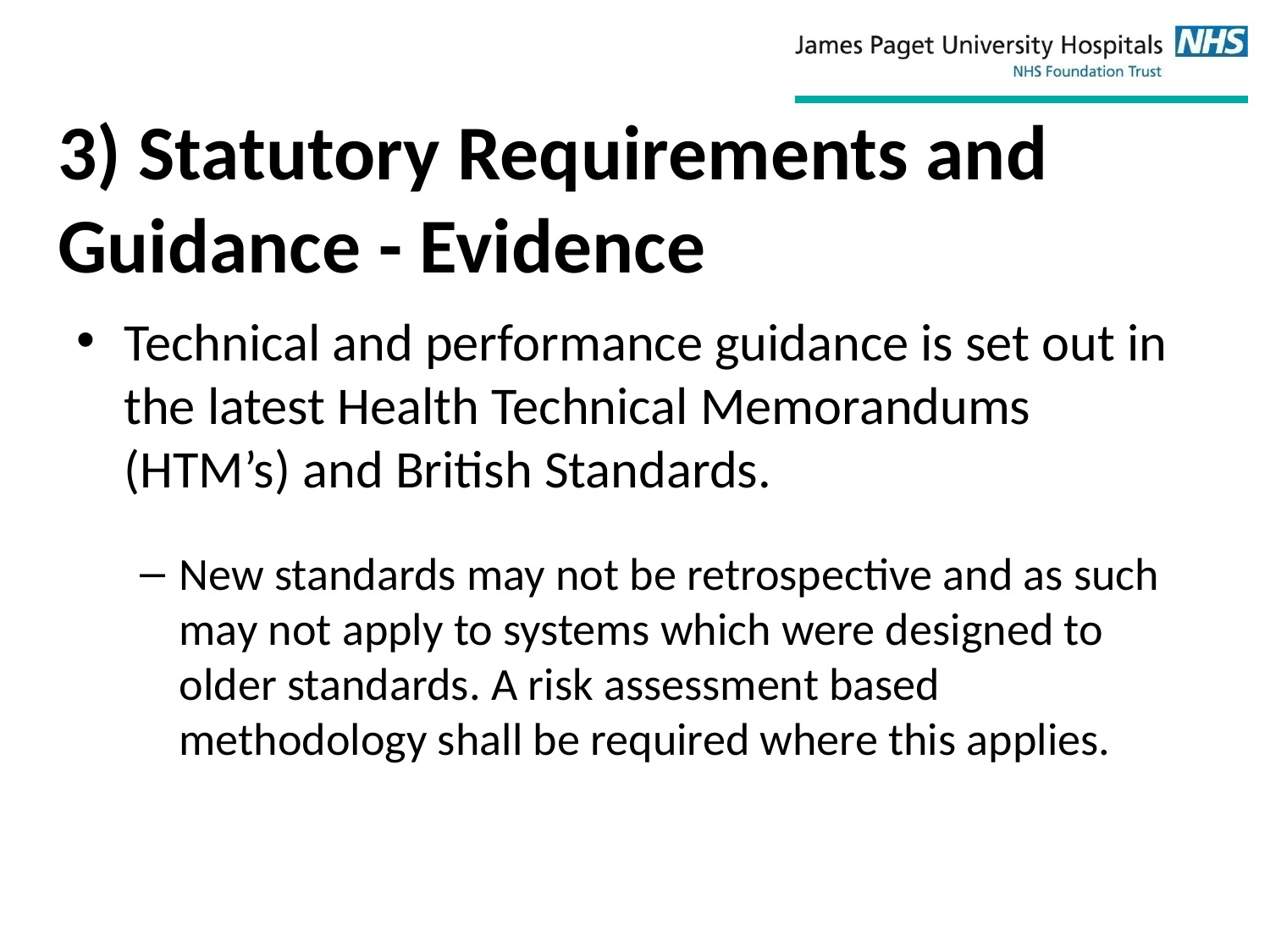

# 3) Statutory Requirements and Guidance - Evidence
Technical and performance guidance is set out in the latest Health Technical Memorandums (HTM’s) and British Standards.

New standards may not be retrospective and as such may not apply to systems which were designed to older standards. A risk assessment based methodology shall be required where this applies.